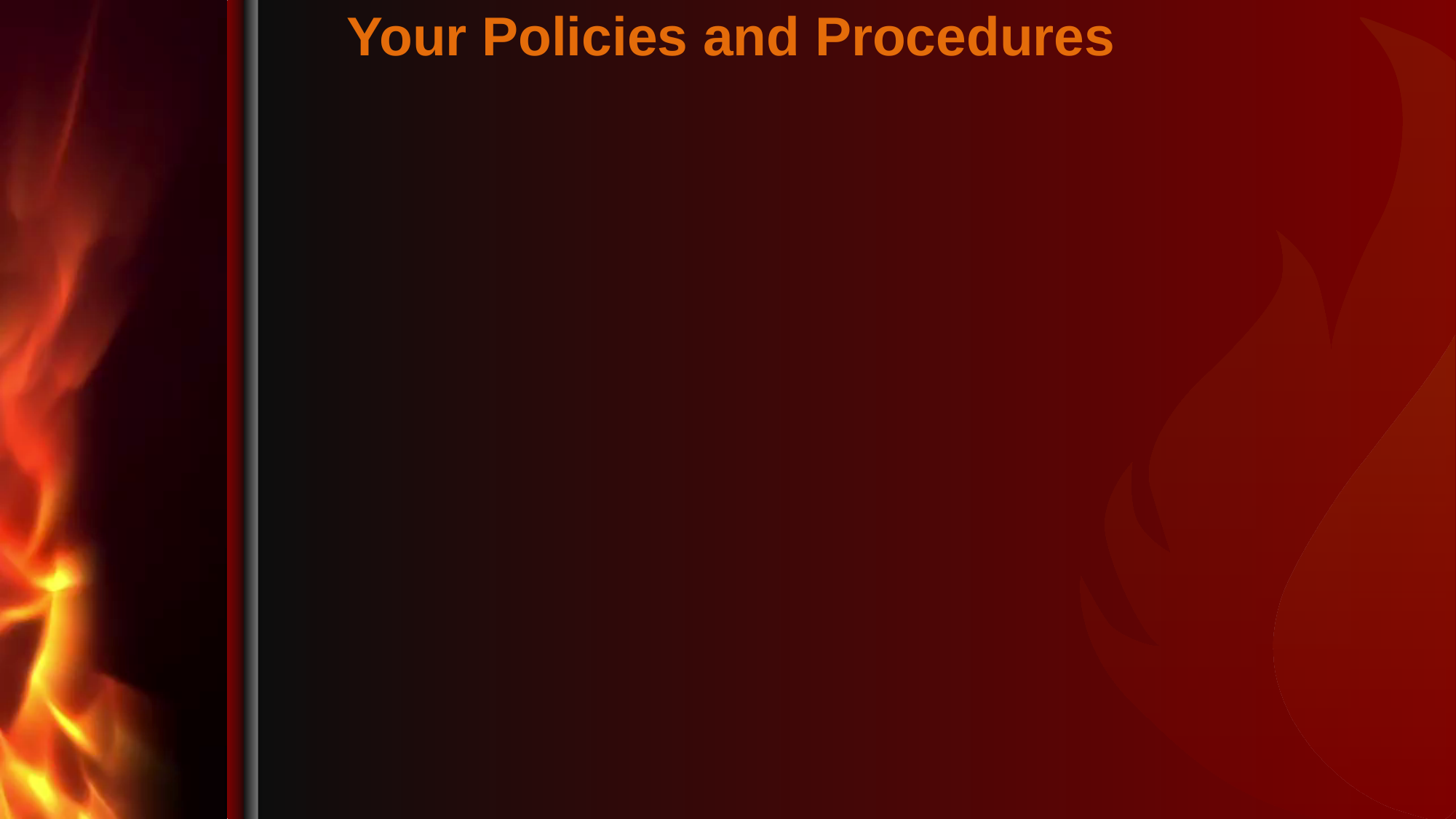

# Your Policies and Procedures
So here are some very important 1% policies and procedures:

Cash Receipts:
When 1% funds are received, the Treasurer should record the receipt in the general ledger.  Someone independent of the Treasurer should deposit the check in the 1% funds bank account, and a copy of the deposit slip should be retained.

If other monies are received which relate to 1% funds, supporting documentation should be maintained for all receipts to ensure that you can show 100% of the receipts were deposited into the bank account and recorded on the ledger.